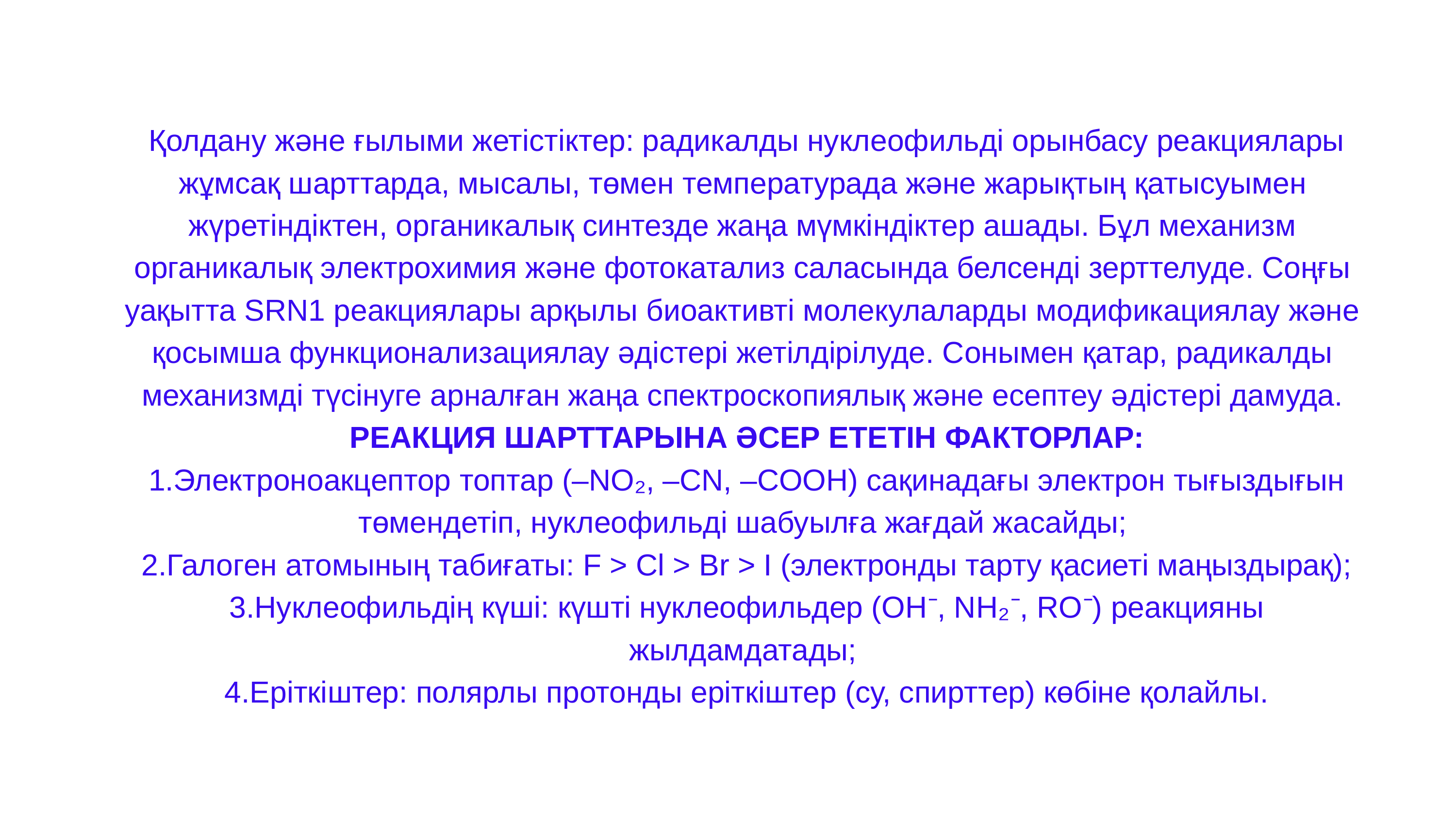

Қолдану және ғылыми жетістіктер: радикалды нуклеофильді орынбасу реакциялары жұмсақ шарттарда, мысалы, төмен температурада және жарықтың қатысуымен жүретіндіктен, органикалық синтезде жаңа мүмкіндіктер ашады. Бұл механизм органикалық электрохимия және фотокатализ саласында белсенді зерттелуде. Соңғы уақытта SRN1 реакциялары арқылы биоактивті молекулаларды модификациялау және қосымша функционализациялау әдістері жетілдірілуде. Сонымен қатар, радикалды механизмді түсінуге арналған жаңа спектроскопиялық және есептеу әдістері дамуда.
 РЕАКЦИЯ ШАРТТАРЫНА ӘСЕР ЕТЕТІН ФАКТОРЛАР:
 1.Электроноакцептор топтар (–NO₂, –CN, –COOH) сақинадағы электрон тығыздығын төмендетіп, нуклеофильді шабуылға жағдай жасайды;
 2.Галоген атомының табиғаты: F > Cl > Br > I (электронды тарту қасиеті маңыздырақ);
 3.Нуклеофильдің күші: күшті нуклеофильдер (OH⁻, NH₂⁻, RO⁻) реакцияны жылдамдатады;
 4.Еріткіштер: полярлы протонды еріткіштер (су, спирттер) көбіне қолайлы.